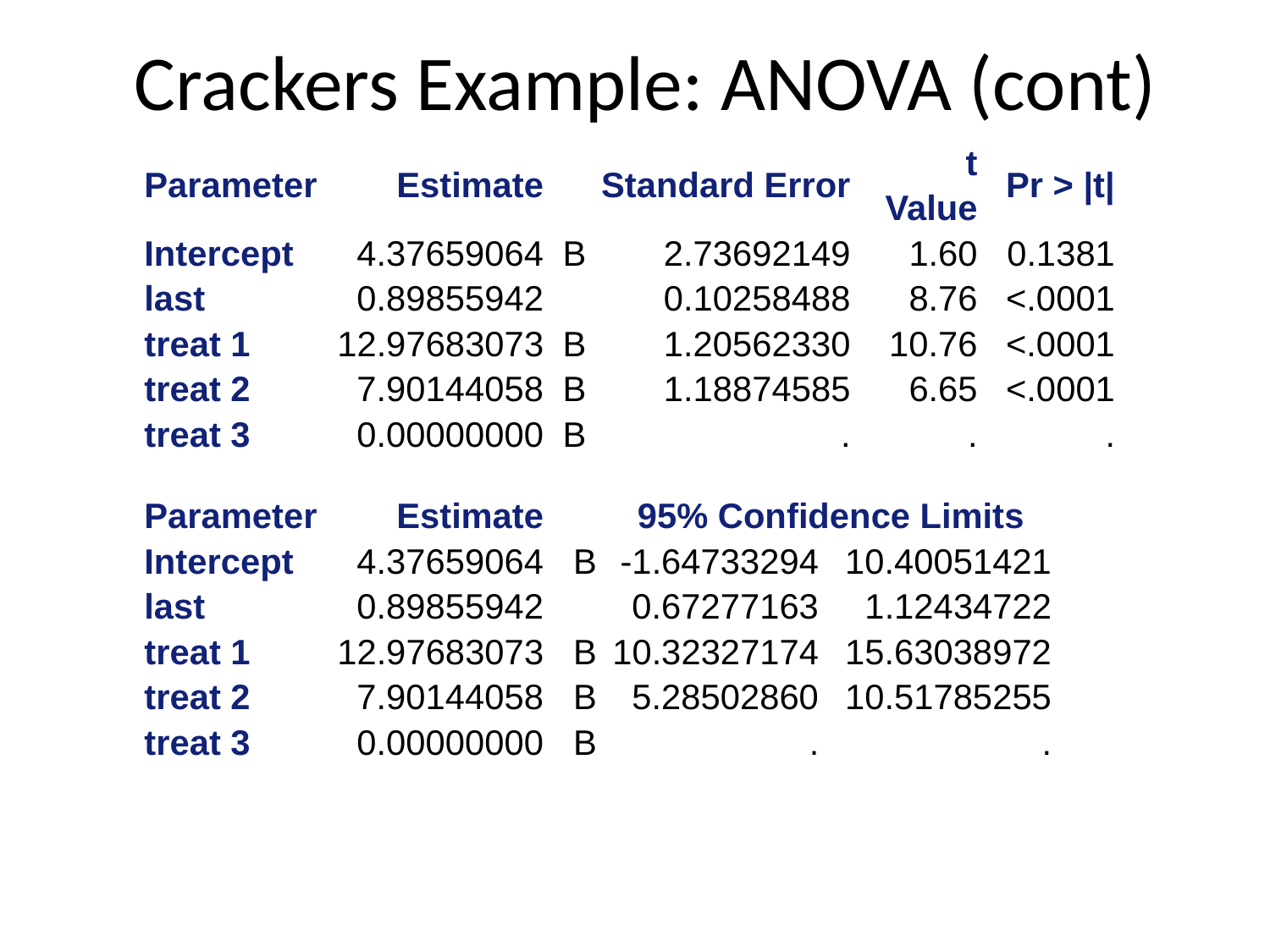

# Crackers Example: ANOVA (cont)
| Parameter | Estimate |  | Standard Error | t Value | Pr > |t| |
| --- | --- | --- | --- | --- | --- |
| Intercept | 4.37659064 | B | 2.73692149 | 1.60 | 0.1381 |
| last | 0.89855942 |  | 0.10258488 | 8.76 | <.0001 |
| treat 1 | 12.97683073 | B | 1.20562330 | 10.76 | <.0001 |
| treat 2 | 7.90144058 | B | 1.18874585 | 6.65 | <.0001 |
| treat 3 | 0.00000000 | B | . | . | . |
| Parameter | Estimate |  | 95% Confidence Limits |  |
| --- | --- | --- | --- | --- |
| Intercept | 4.37659064 | B | -1.64733294 | 10.40051421 |
| last | 0.89855942 |  | 0.67277163 | 1.12434722 |
| treat 1 | 12.97683073 | B | 10.32327174 | 15.63038972 |
| treat 2 | 7.90144058 | B | 5.28502860 | 10.51785255 |
| treat 3 | 0.00000000 | B | . | . |